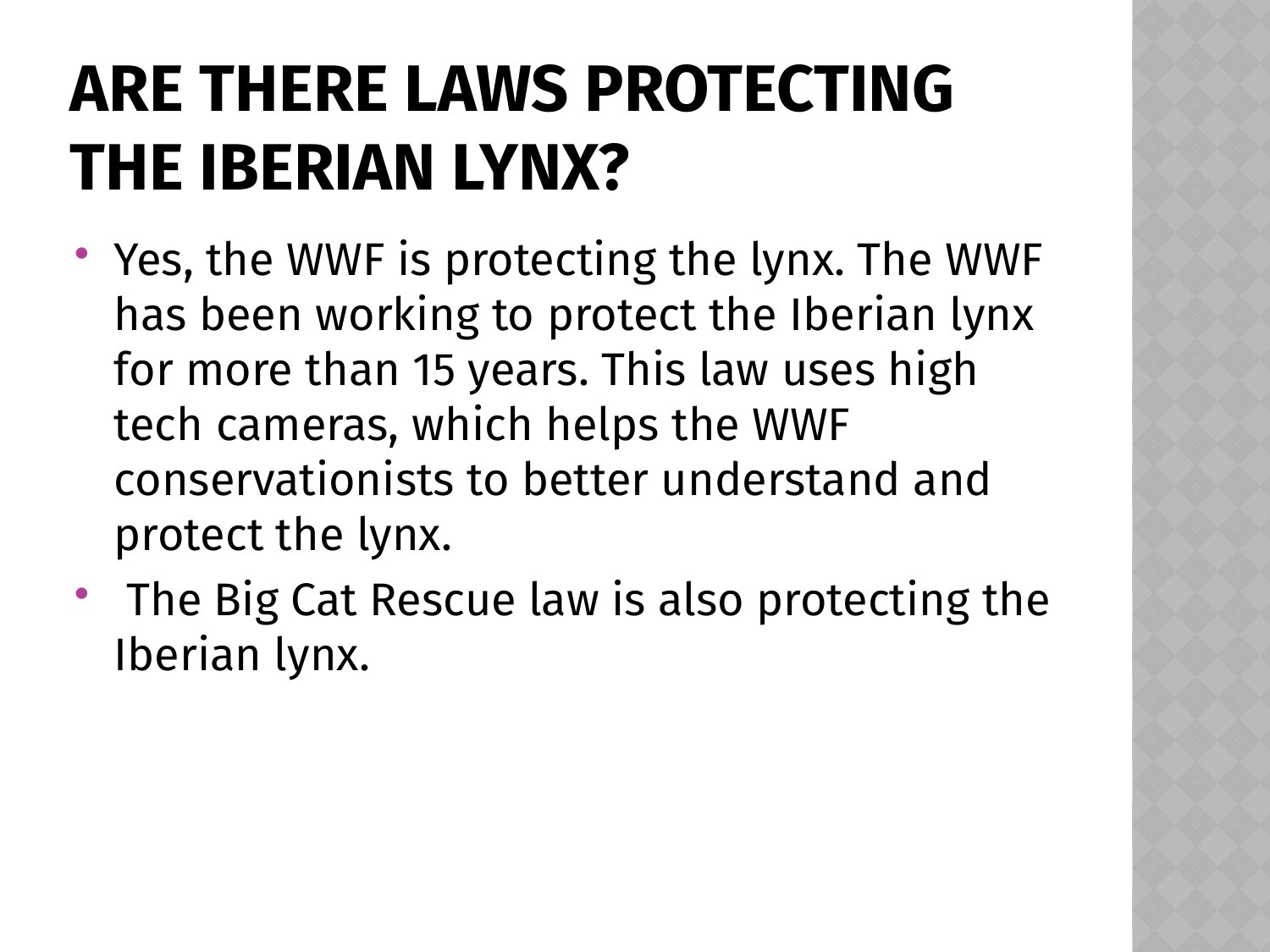

# Are there laws protecting the Iberian lynx?
Yes, the WWF is protecting the lynx. The WWF has been working to protect the Iberian lynx for more than 15 years. This law uses high tech cameras, which helps the WWF conservationists to better understand and protect the lynx.
 The Big Cat Rescue law is also protecting the Iberian lynx.